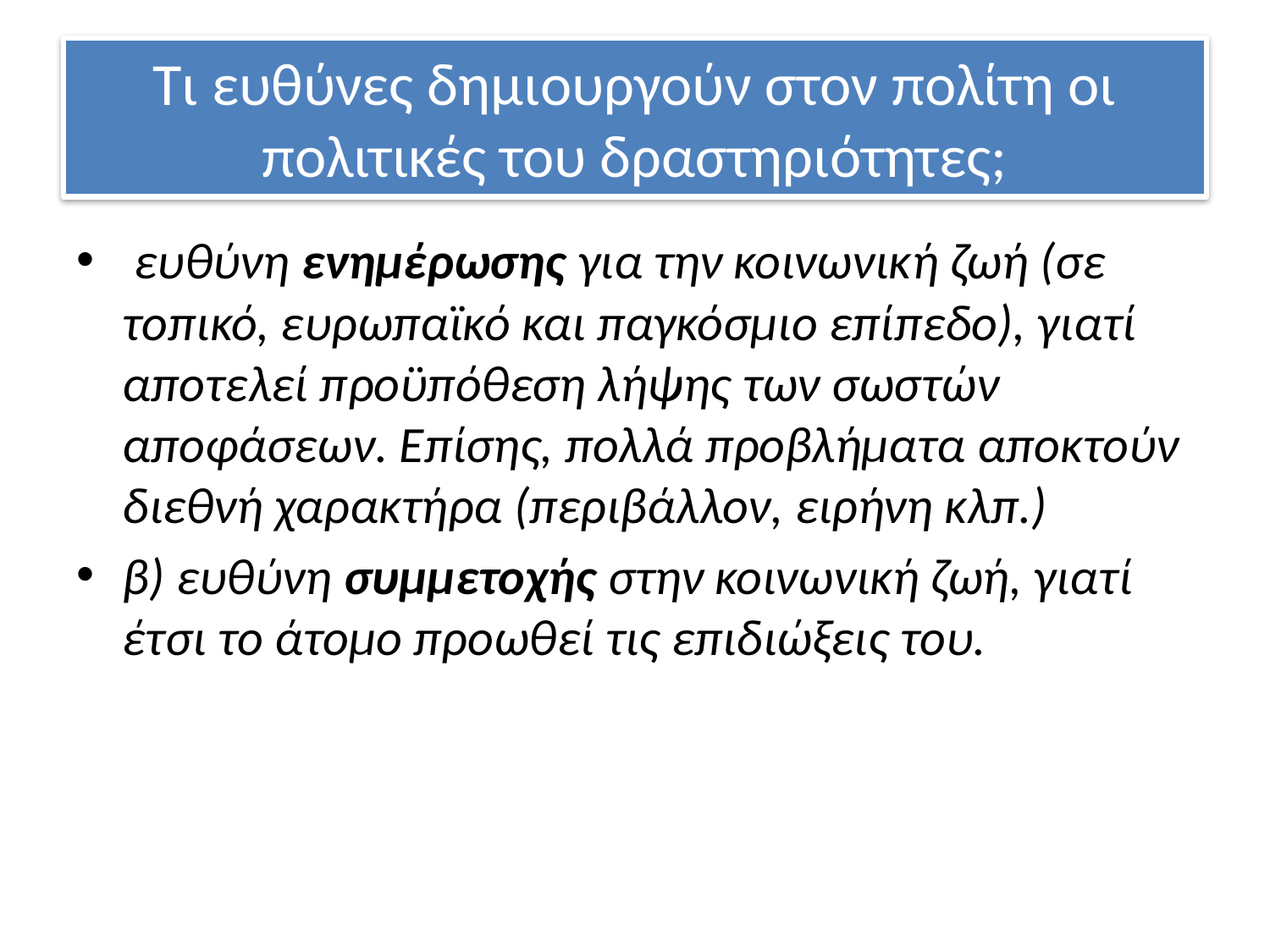

# Τι ευθύνες δημιουργούν στον πολίτη οι πολιτικές του δραστηριότητες;
 ευθύνη ενημέρωσης για την κοινωνική ζωή (σε τοπικό, ευρωπαϊκό και παγκόσμιο επίπεδο), γιατί αποτελεί προϋπόθεση λήψης των σωστών αποφάσεων. Επίσης, πολλά προβλήματα αποκτούν διεθνή χαρακτήρα (περιβάλλον, ειρήνη κλπ.)
β) ευθύνη συμμετοχής στην κοινωνική ζωή, γιατί έτσι το άτομο προωθεί τις επιδιώξεις του.